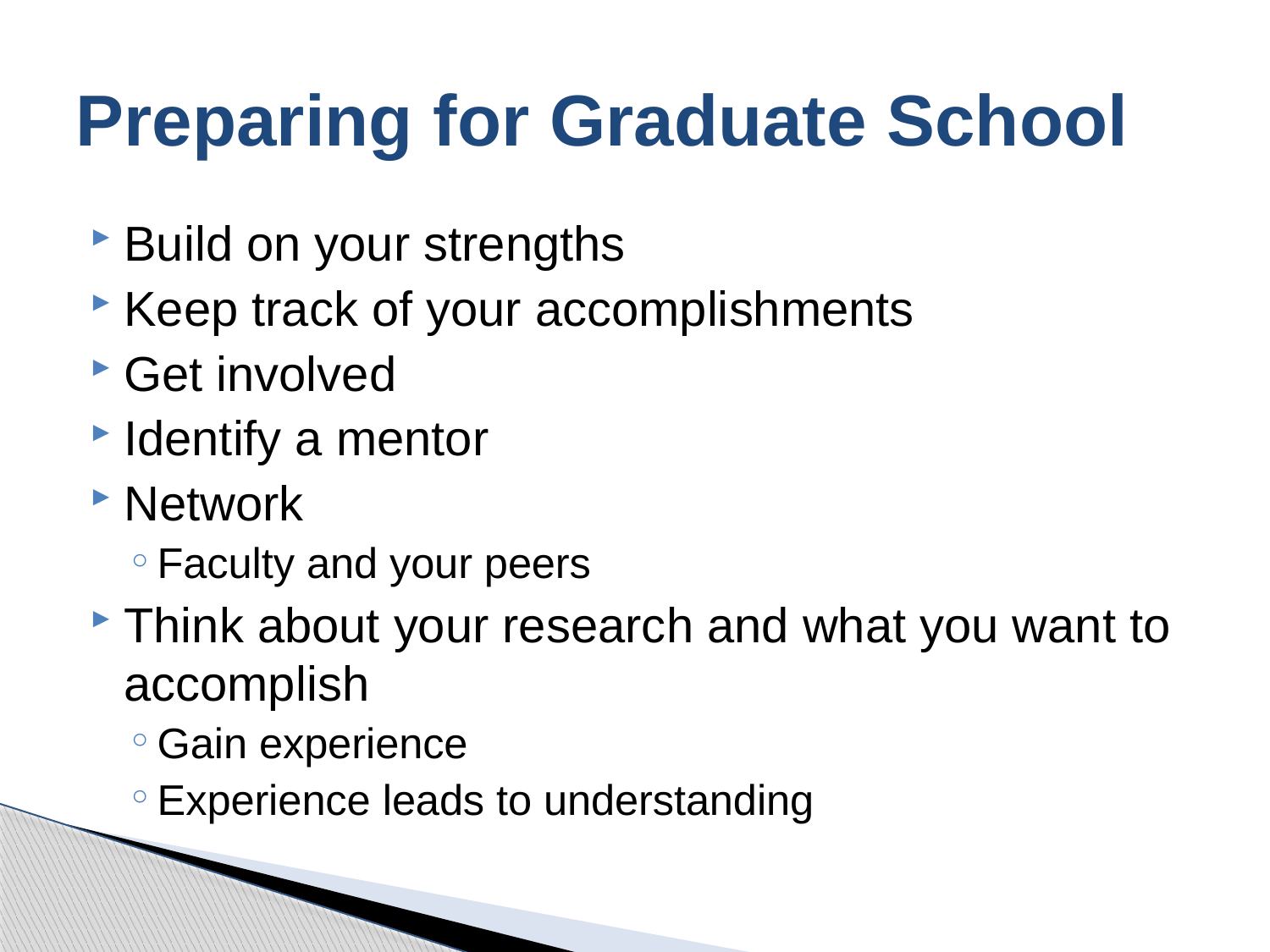

# Preparing for Graduate School
Build on your strengths
Keep track of your accomplishments
Get involved
Identify a mentor
Network
Faculty and your peers
Think about your research and what you want to accomplish
Gain experience
Experience leads to understanding